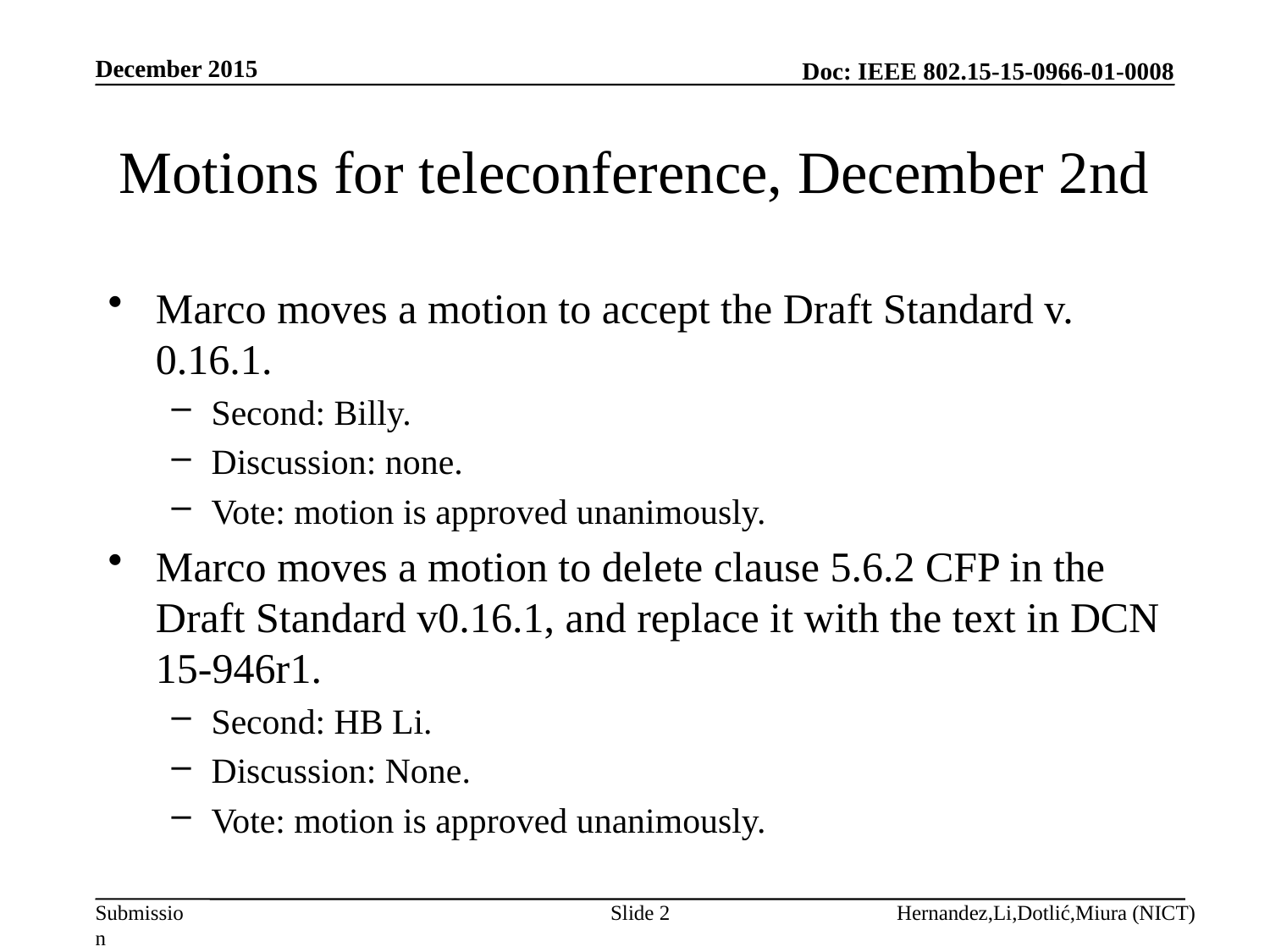

December 2015
# Motions for teleconference, December 2nd
Marco moves a motion to accept the Draft Standard v. 0.16.1.
Second: Billy.
Discussion: none.
Vote: motion is approved unanimously.
Marco moves a motion to delete clause 5.6.2 CFP in the Draft Standard v0.16.1, and replace it with the text in DCN 15-946r1.
Second: HB Li.
Discussion: None.
Vote: motion is approved unanimously.

Slide 2
Hernandez,Li,Dotlić,Miura (NICT)